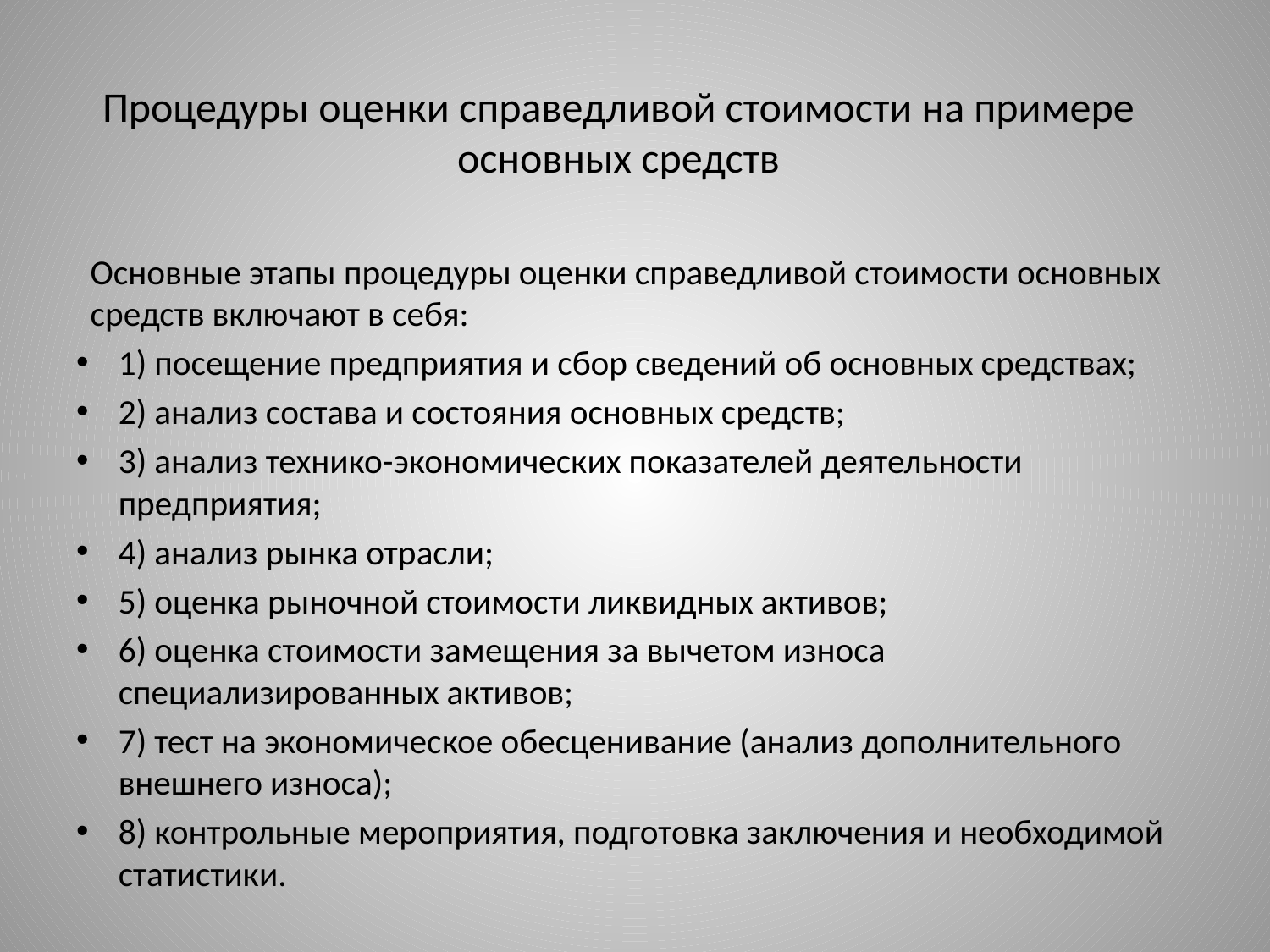

# Процедуры оценки справедливой стоимости на примере основных средств
Основные этапы процедуры оценки справедливой стоимости основных средств включают в себя:
1) посещение предприятия и сбор сведений об основных средствах;
2) анализ состава и состояния основных средств;
3) анализ технико-экономических показателей деятельности предприятия;
4) анализ рынка отрасли;
5) оценка рыночной стоимости ликвидных активов;
6) оценка стоимости замещения за вычетом износа специализированных активов;
7) тест на экономическое обесценивание (анализ дополнительного внешнего износа);
8) контрольные мероприятия, подготовка заключения и необходимой статистики.